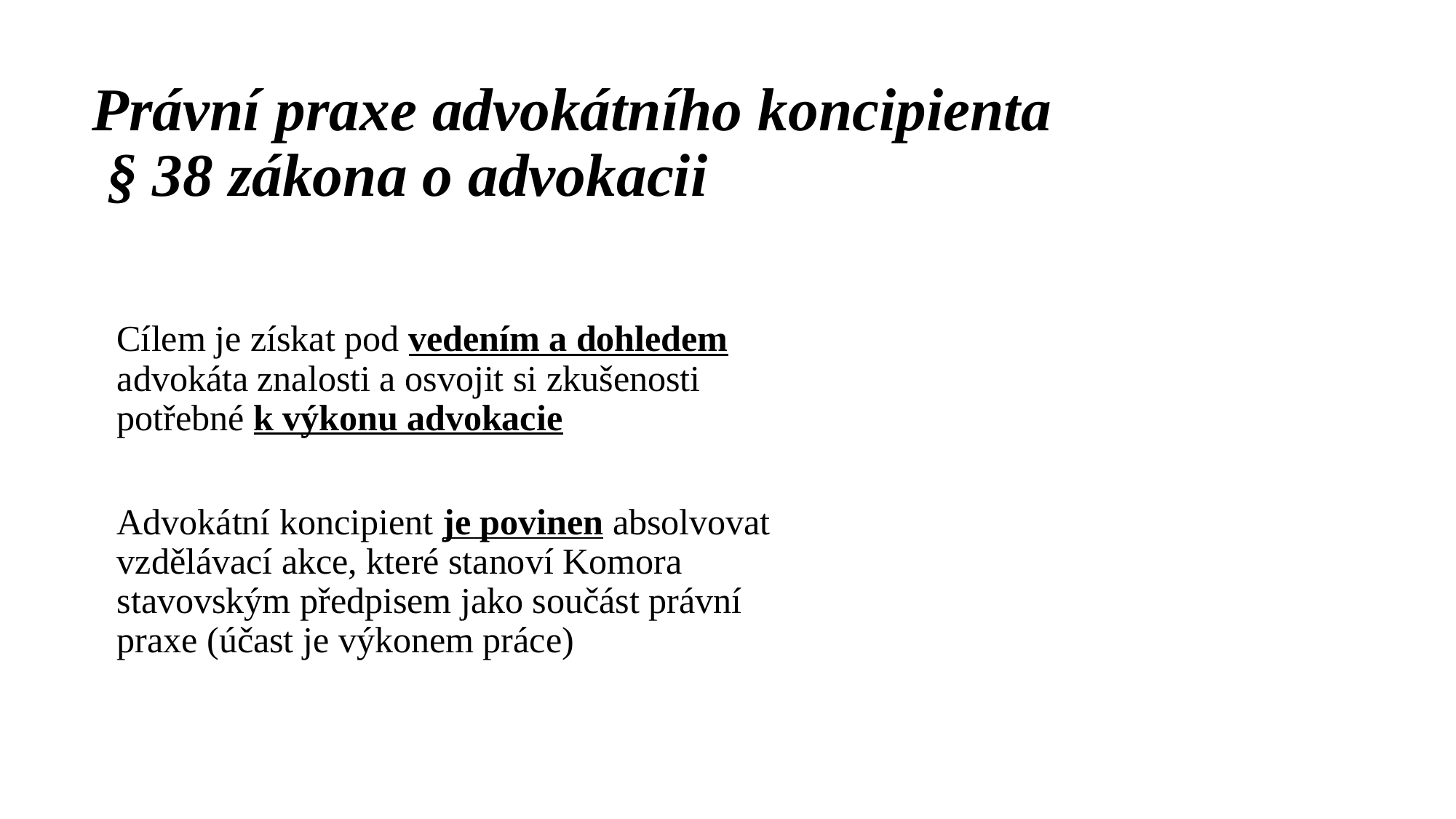

# Právní praxe advokátního koncipienta § 38 zákona o advokacii

	Cílem je získat pod vedením a dohledem advokáta znalosti a osvojit si zkušenosti potřebné k výkonu advokacie

	Advokátní koncipient je povinen absolvovat vzdělávací akce, které stanoví Komora stavovským předpisem jako součást právní praxe (účast je výkonem práce)